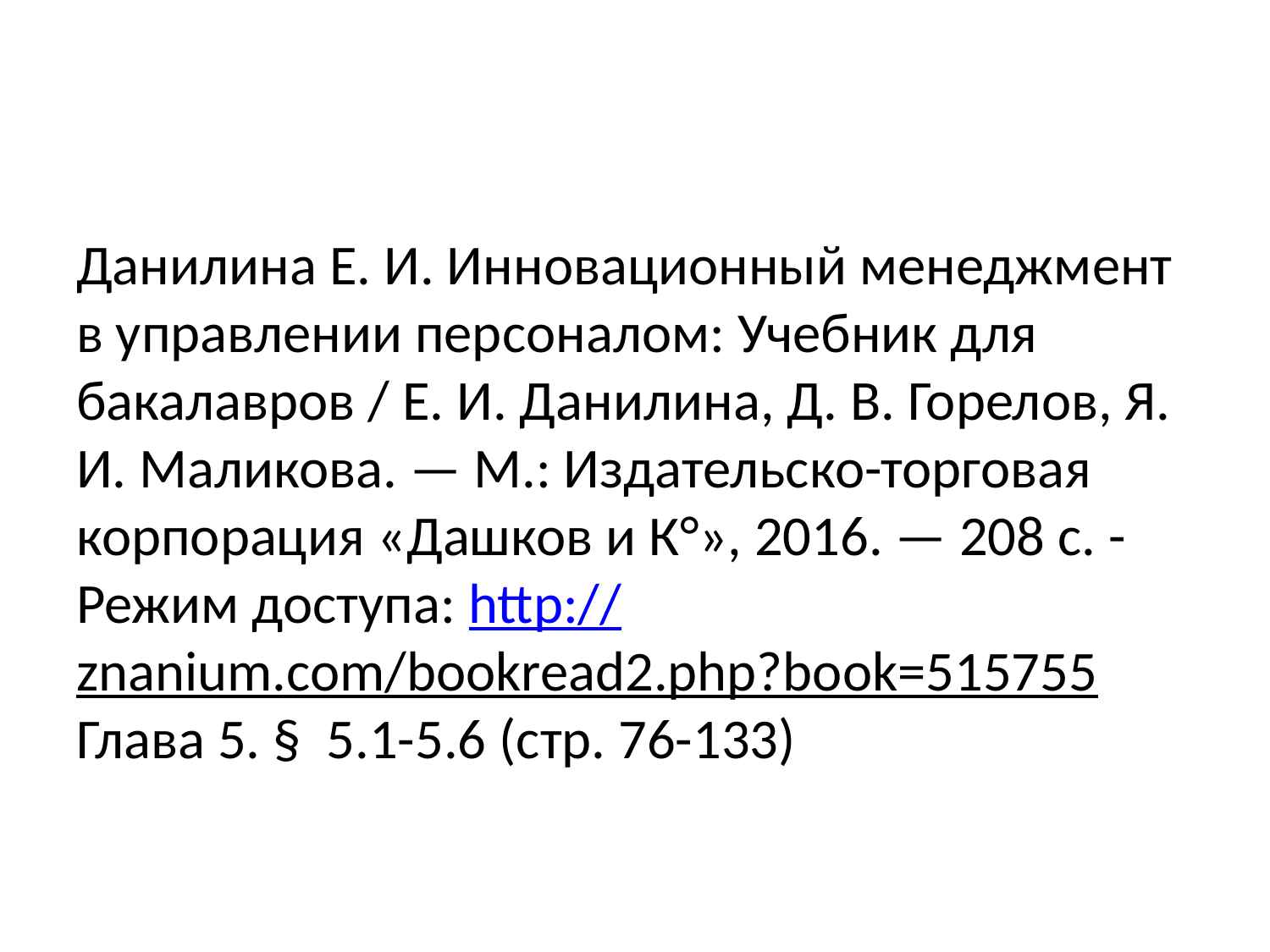

#
Данилина Е. И. Инновационный менеджмент в управлении персоналом: Учебник для бакалавров / Е. И. Данилина, Д. В. Горелов, Я. И. Маликова. — М.: Издательско-торговая корпорация «Дашков и К°», 2016. — 208 с. - Режим доступа: http://znanium.com/bookread2.php?book=515755 Глава 5. §  5.1-5.6 (стр. 76-133)